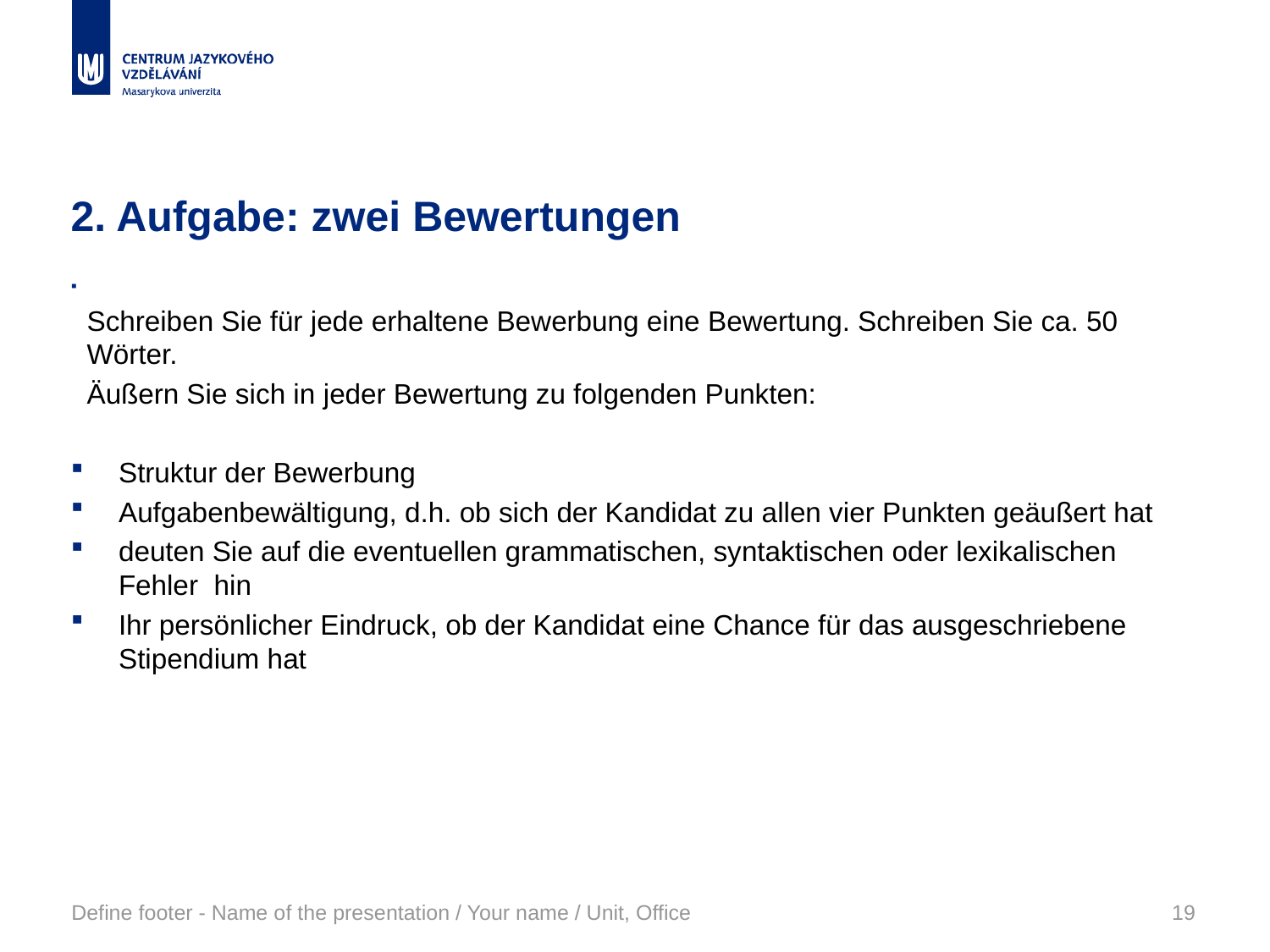

Define footer - Name of the presentation / Your name / Unit, Office
# 2. Aufgabe: zwei Bewertungen

Schreiben Sie für jede erhaltene Bewerbung eine Bewertung. Schreiben Sie ca. 50 Wörter.
Äußern Sie sich in jeder Bewertung zu folgenden Punkten:

Struktur der Bewerbung
Aufgabenbewältigung, d.h. ob sich der Kandidat zu allen vier Punkten geäußert hat
deuten Sie auf die eventuellen grammatischen, syntaktischen oder lexikalischen Fehler  hin
Ihr persönlicher Eindruck, ob der Kandidat eine Chance für das ausgeschriebene Stipendium hat

19